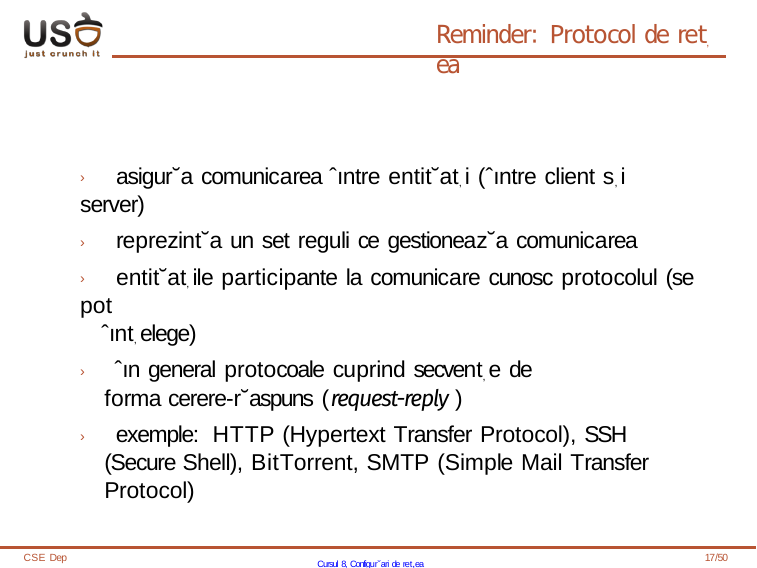

# Reminder: Protocol de ret, ea

›  asigur˘a comunicarea ˆıntre entit˘at, i (ˆıntre client s, i server)
›  reprezint˘a un set reguli ce gestioneaz˘a comunicarea
›  entit˘at, ile participante la comunicare cunosc protocolul (se pot
ˆınt, elege)
›  ˆın general protocoale cuprind secvent, e de forma cerere-r˘aspuns (request-reply )
›  exemple:  HTTP (Hypertext Transfer Protocol), SSH (Secure Shell), BitTorrent, SMTP (Simple Mail Transfer Protocol)

CSE Dep
Cursul 8, Configur˘ari de ret,ea
17/50